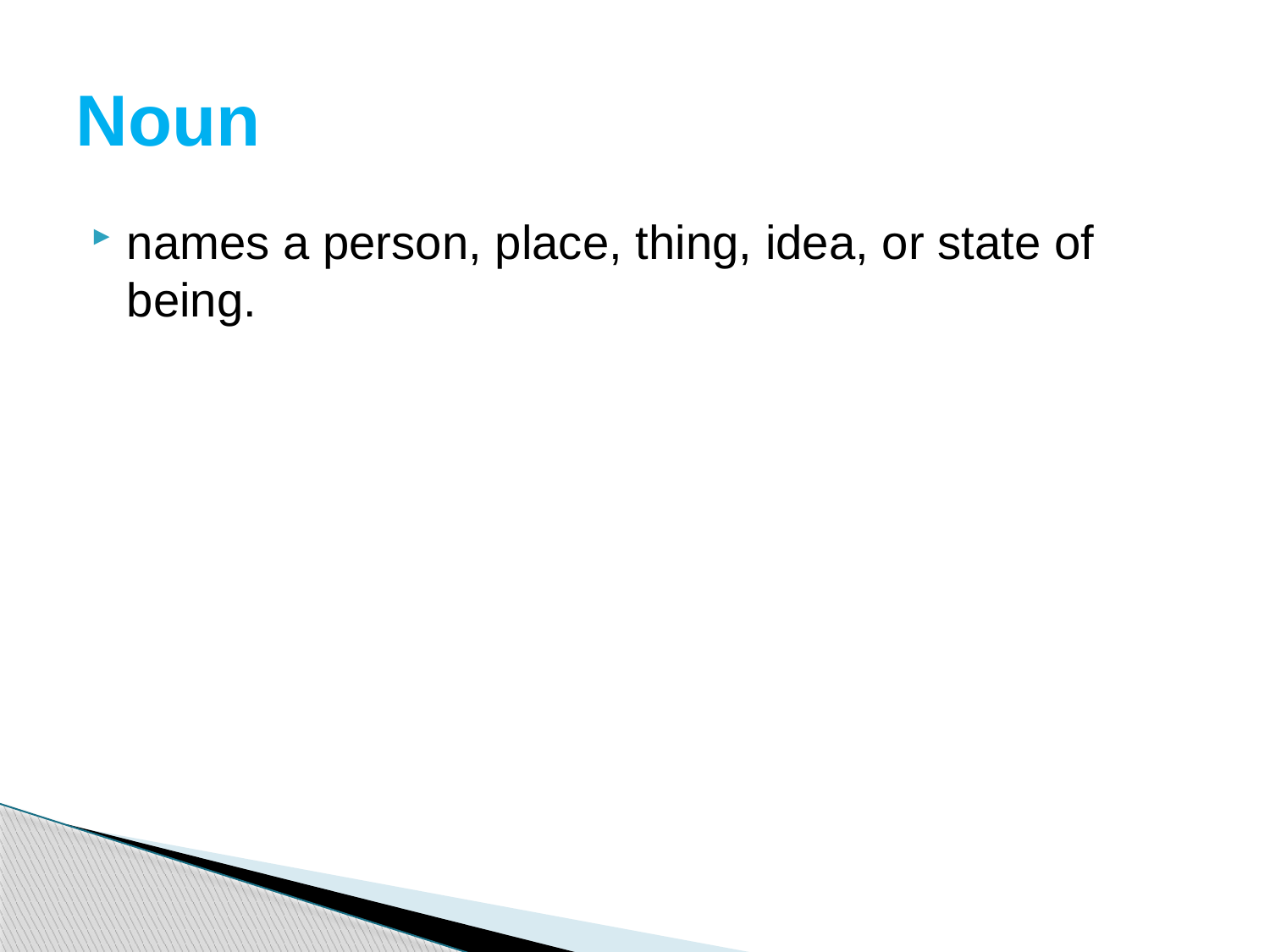

# Noun
names a person, place, thing, idea, or state of being.